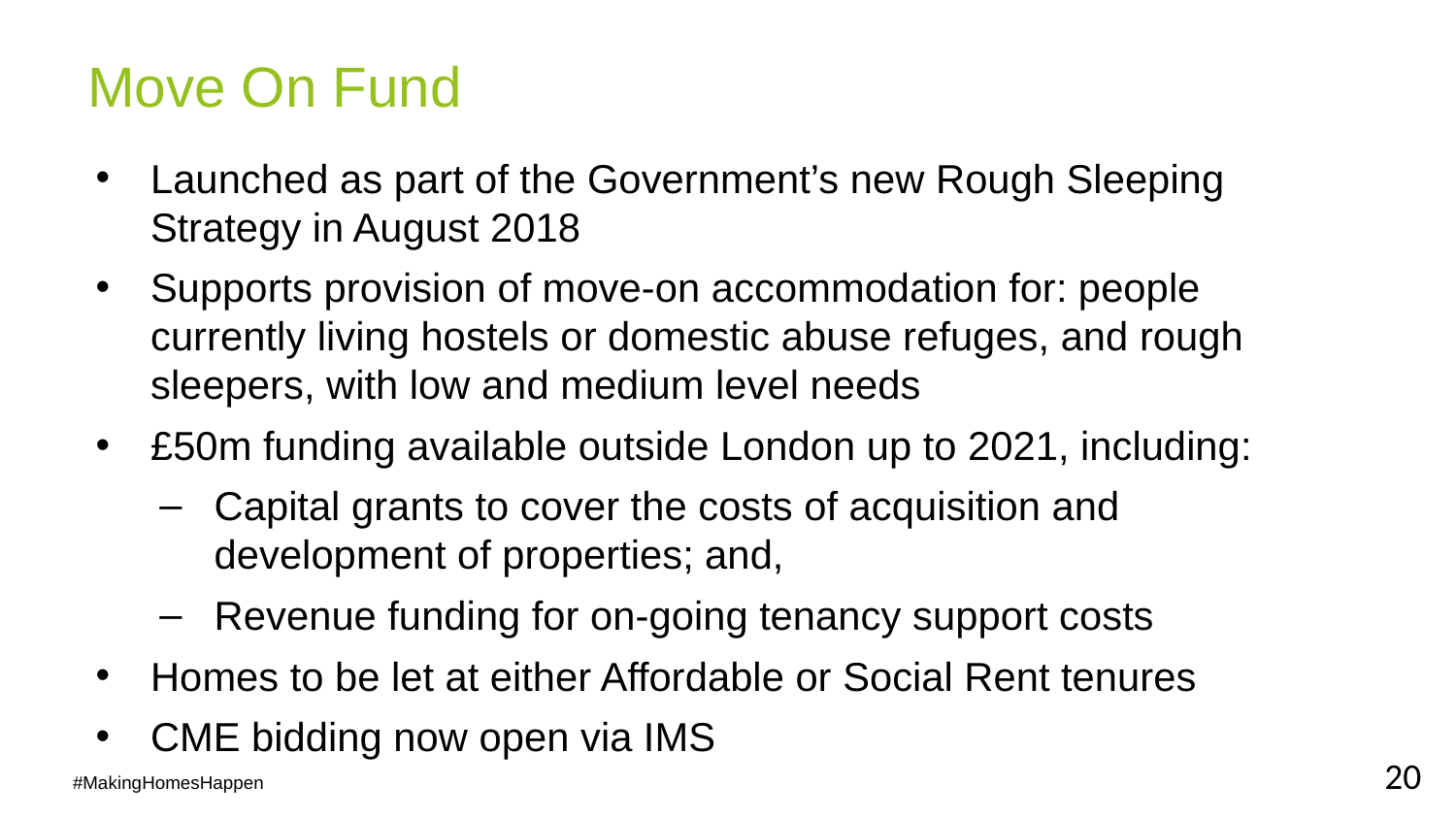

# Move On Fund
Launched as part of the Government’s new Rough Sleeping Strategy in August 2018
Supports provision of move-on accommodation for: people currently living hostels or domestic abuse refuges, and rough sleepers, with low and medium level needs
£50m funding available outside London up to 2021, including:
Capital grants to cover the costs of acquisition and development of properties; and,
Revenue funding for on-going tenancy support costs
Homes to be let at either Affordable or Social Rent tenures
CME bidding now open via IMS

20